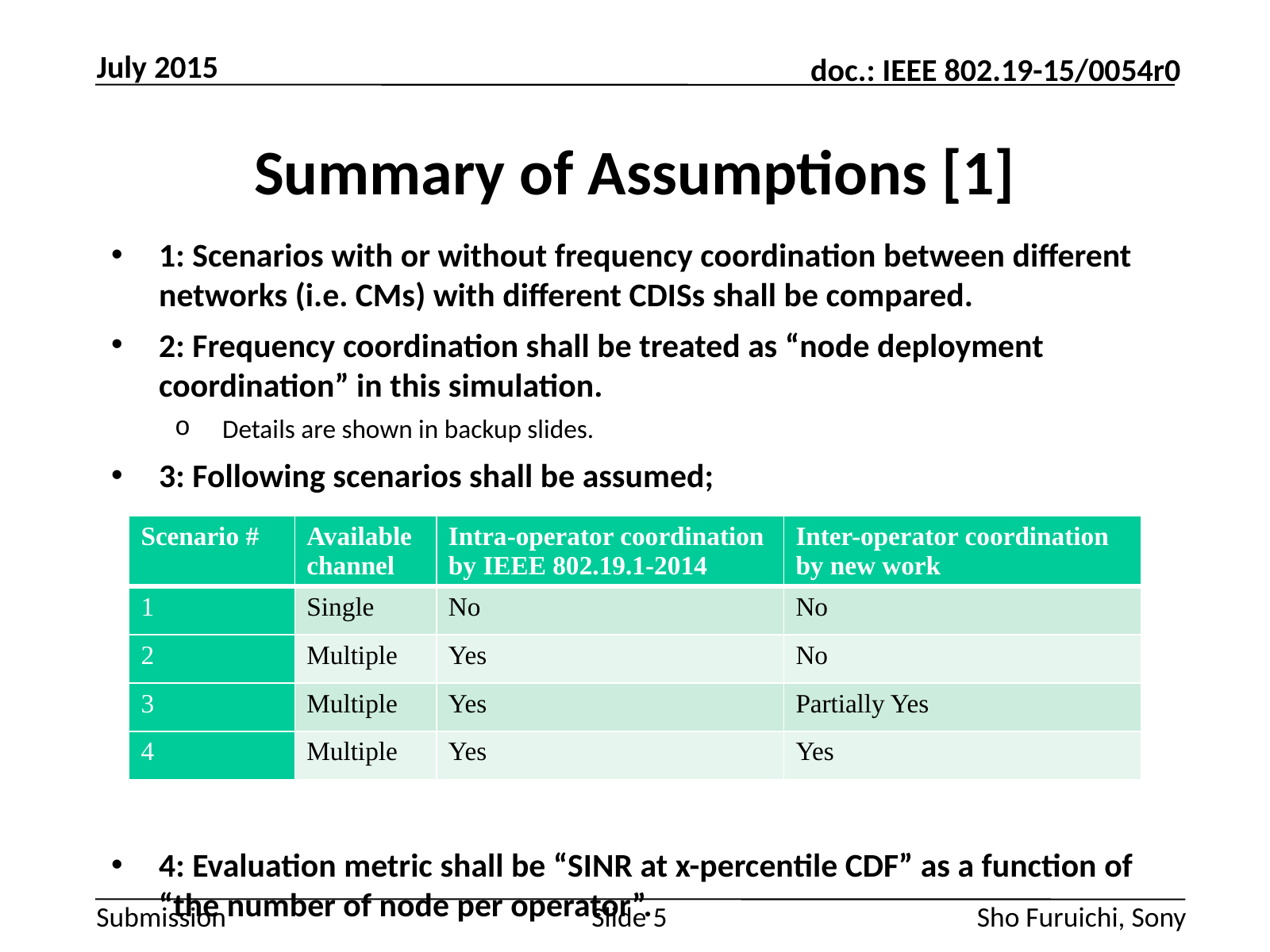

July 2015
# Summary of Assumptions [1]
1: Scenarios with or without frequency coordination between different networks (i.e. CMs) with different CDISs shall be compared.
2: Frequency coordination shall be treated as “node deployment coordination” in this simulation.
Details are shown in backup slides.
3: Following scenarios shall be assumed;

4: Evaluation metric shall be “SINR at x-percentile CDF” as a function of “the number of node per operator”.

| Scenario # | Available channel | Intra-operator coordination by IEEE 802.19.1-2014 | Inter-operator coordination by new work |
| --- | --- | --- | --- |
| 1 | Single | No | No |
| 2 | Multiple | Yes | No |
| 3 | Multiple | Yes | Partially Yes |
| 4 | Multiple | Yes | Yes |
Slide 5
Sho Furuichi, Sony